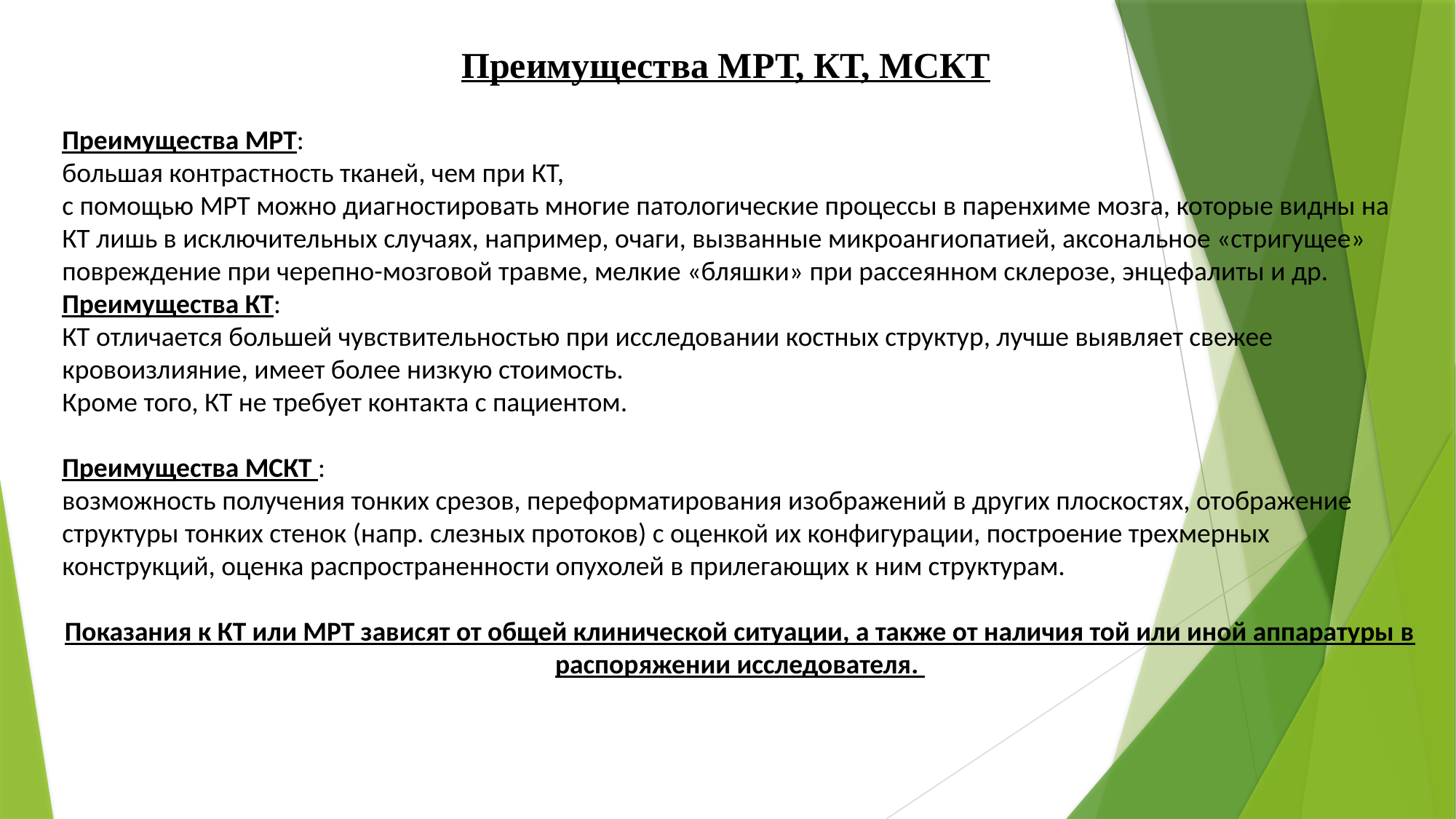

Преимущества МРТ, КТ, МСКТ
Преимущества МРТ:
большая контрастность тканей, чем при КТ,
с помощью МРТ можно диагностировать многие патологические процессы в паренхиме мозга, которые видны на КТ лишь в исключительных случаях, например, очаги, вызванные микроангиопатией, аксональное «стригущее» повреждение при черепно-мозговой травме, мелкие «бляшки» при рассеянном склерозе, энцефалиты и др.
Преимущества КТ:
КТ отличается большей чувствительностью при исследовании костных структур, лучше выявляет свежее кровоизлияние, имеет более низкую стоимость.
Кроме того, КТ не требует контакта с пациентом.

Преимущества МСКТ :
возможность получения тонких срезов, переформатирования изображений в других плоскостях, отображение структуры тонких стенок (напр. слезных протоков) с оценкой их конфигурации, построение трехмерных конструкций, оценка распространенности опухолей в прилегающих к ним структурам.

Показания к КТ или МРТ зависят от общей клинической ситуации, а также от наличия той или иной аппаратуры в распоряжении исследователя.